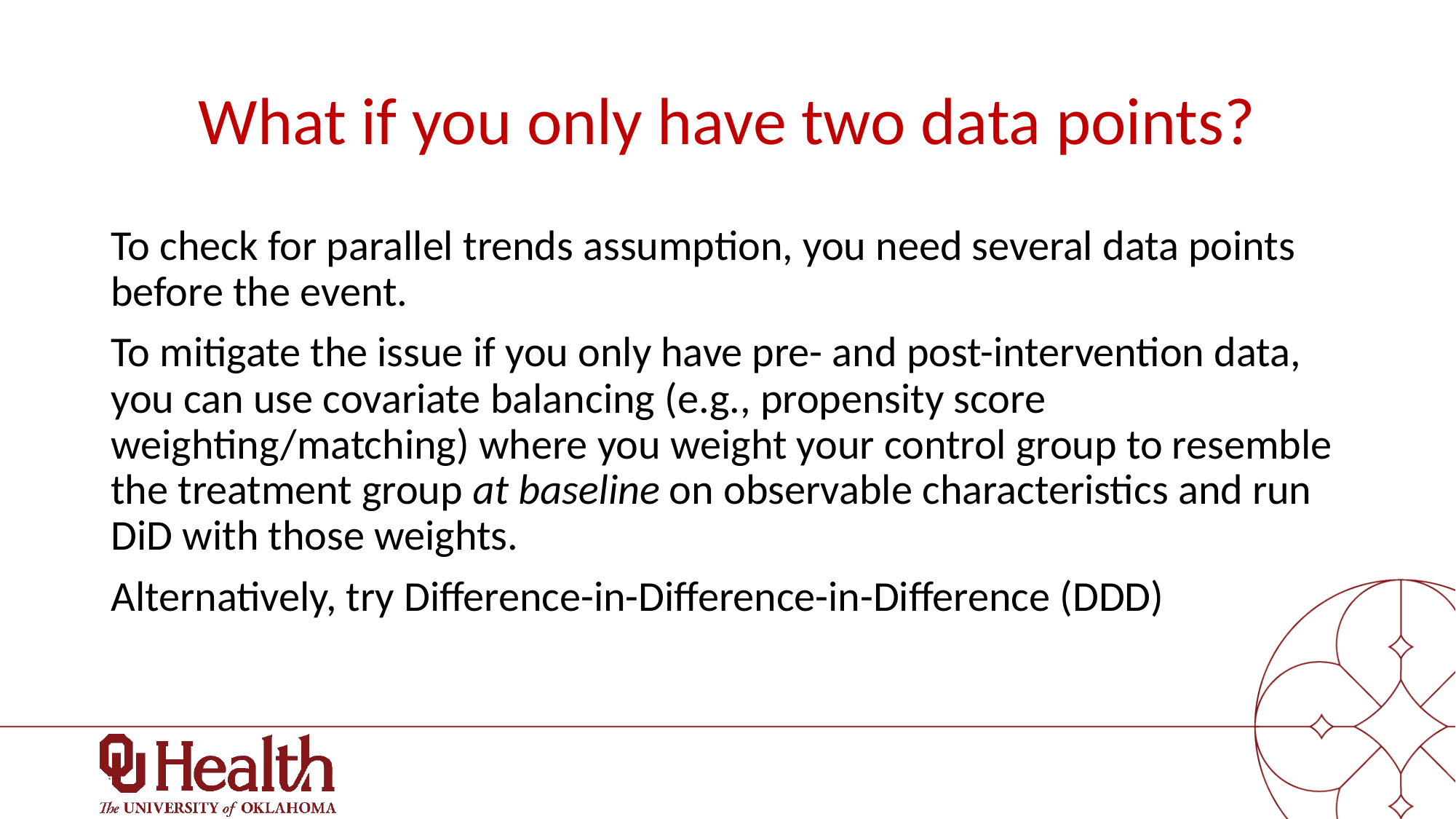

# What if you only have two data points?
To check for parallel trends assumption, you need several data points before the event.
To mitigate the issue if you only have pre- and post-intervention data, you can use covariate balancing (e.g., propensity score weighting/matching) where you weight your control group to resemble the treatment group at baseline on observable characteristics and run DiD with those weights.
Alternatively, try Difference-in-Difference-in-Difference (DDD)